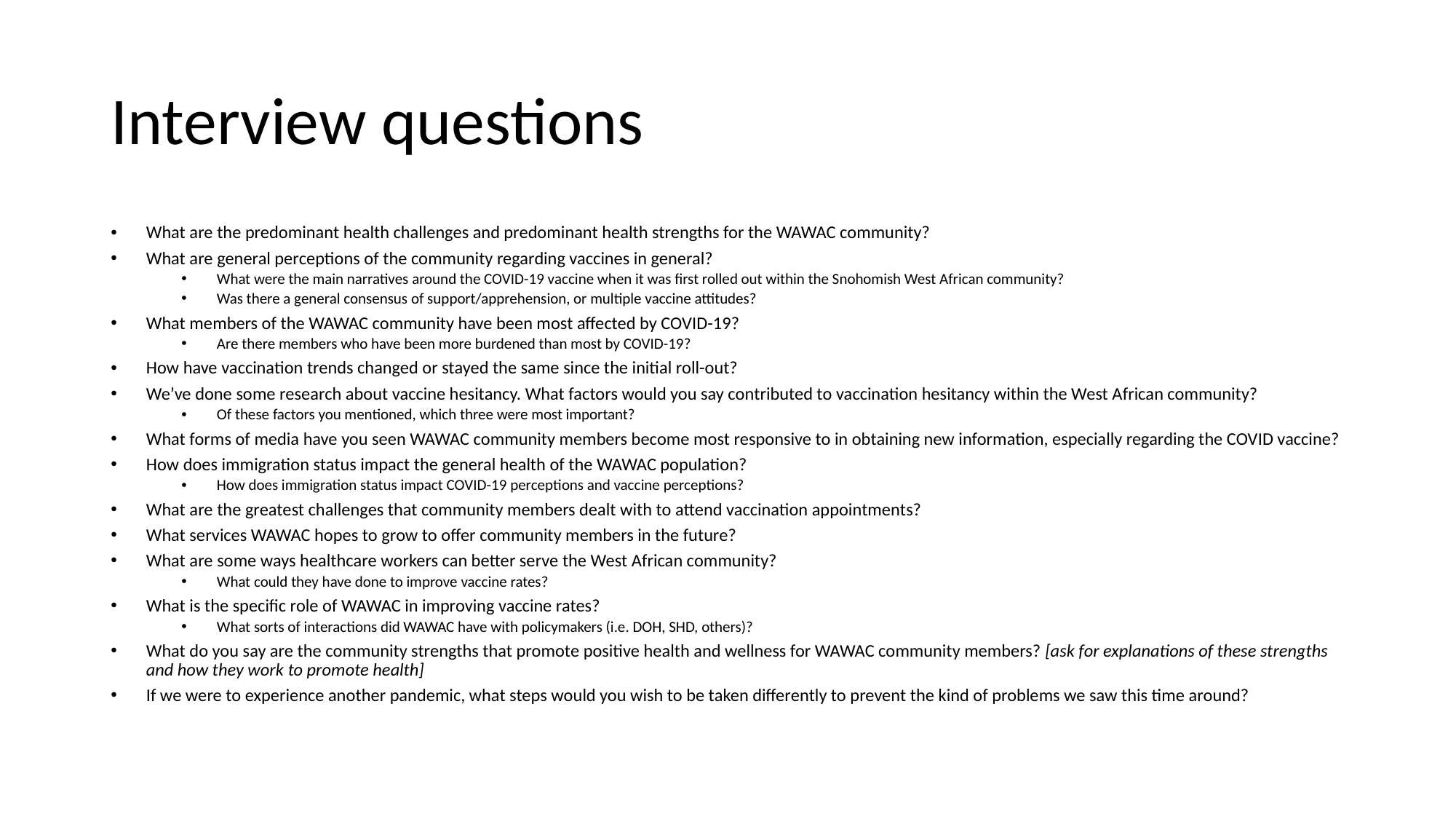

# Interview questions
What are the predominant health challenges and predominant health strengths for the WAWAC community?
What are general perceptions of the community regarding vaccines in general?
What were the main narratives around the COVID-19 vaccine when it was first rolled out within the Snohomish West African community?
Was there a general consensus of support/apprehension, or multiple vaccine attitudes?
What members of the WAWAC community have been most affected by COVID-19?
Are there members who have been more burdened than most by COVID-19?
How have vaccination trends changed or stayed the same since the initial roll-out?
We’ve done some research about vaccine hesitancy. What factors would you say contributed to vaccination hesitancy within the West African community?
Of these factors you mentioned, which three were most important?
What forms of media have you seen WAWAC community members become most responsive to in obtaining new information, especially regarding the COVID vaccine?
How does immigration status impact the general health of the WAWAC population?
How does immigration status impact COVID-19 perceptions and vaccine perceptions?
What are the greatest challenges that community members dealt with to attend vaccination appointments?
What services WAWAC hopes to grow to offer community members in the future?
What are some ways healthcare workers can better serve the West African community?
What could they have done to improve vaccine rates?
What is the specific role of WAWAC in improving vaccine rates?
What sorts of interactions did WAWAC have with policymakers (i.e. DOH, SHD, others)?
What do you say are the community strengths that promote positive health and wellness for WAWAC community members? [ask for explanations of these strengths and how they work to promote health]
If we were to experience another pandemic, what steps would you wish to be taken differently to prevent the kind of problems we saw this time around?